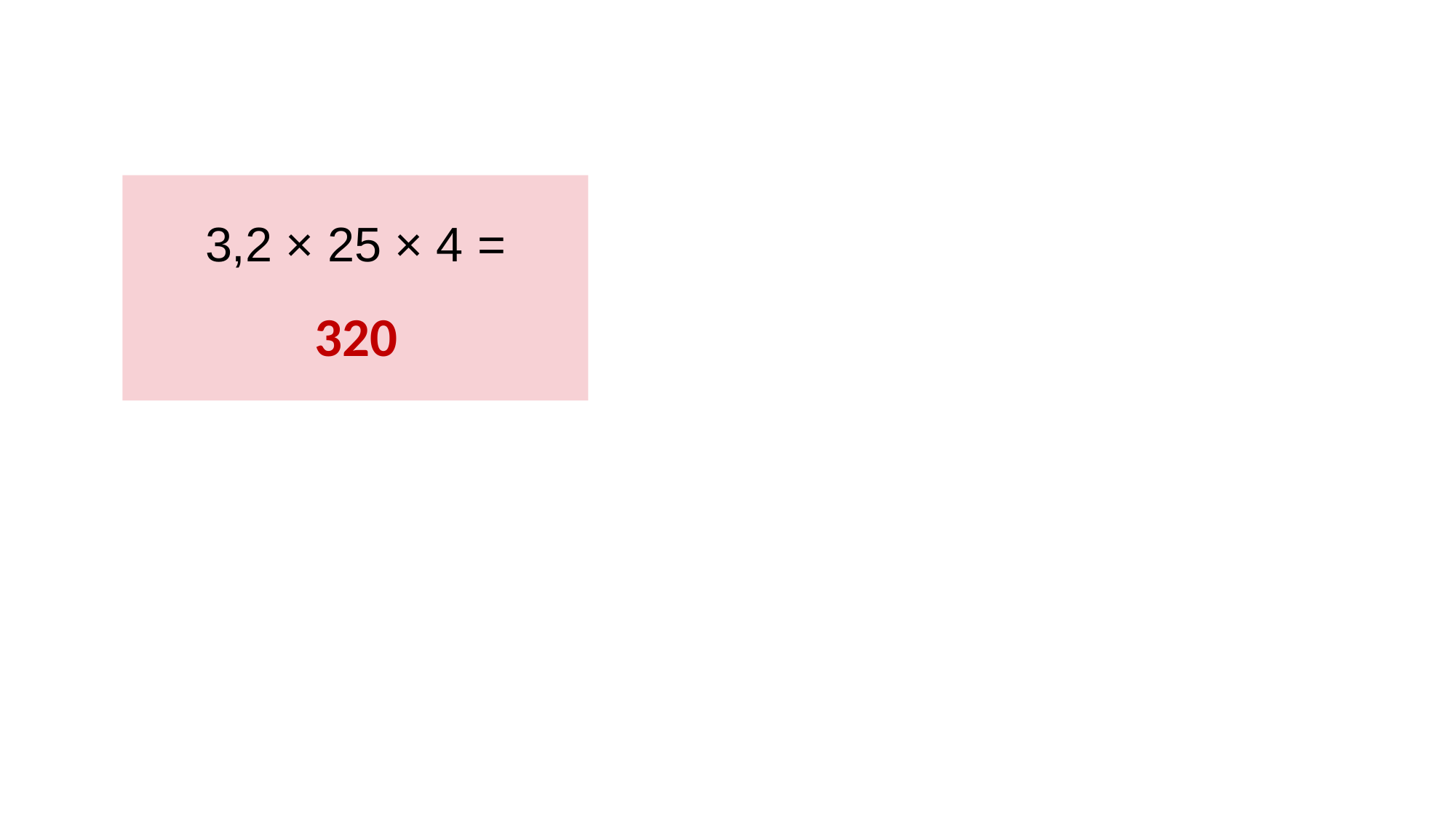

3,2 × 25 × 4 =

320